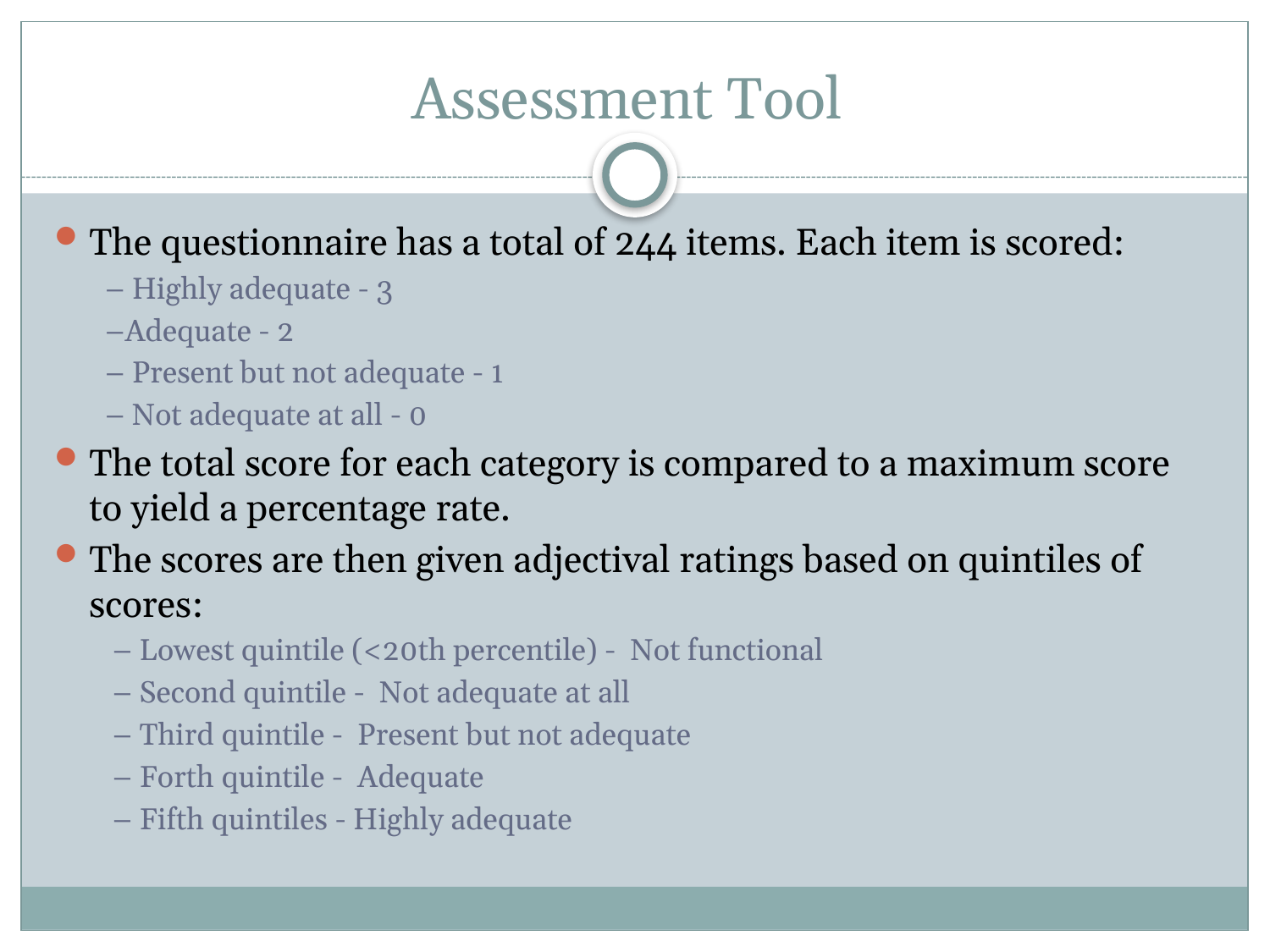

# Assessment Tool
The questionnaire has a total of 244 items. Each item is scored:
– Highly adequate - 3
–Adequate - 2
– Present but not adequate - 1
– Not adequate at all - 0
The total score for each category is compared to a maximum score to yield a percentage rate.
The scores are then given adjectival ratings based on quintiles of scores:
– Lowest quintile (<20th percentile) -  Not functional
– Second quintile -  Not adequate at all
– Third quintile -  Present but not adequate
– Forth quintile -  Adequate
– Fifth quintiles - Highly adequate